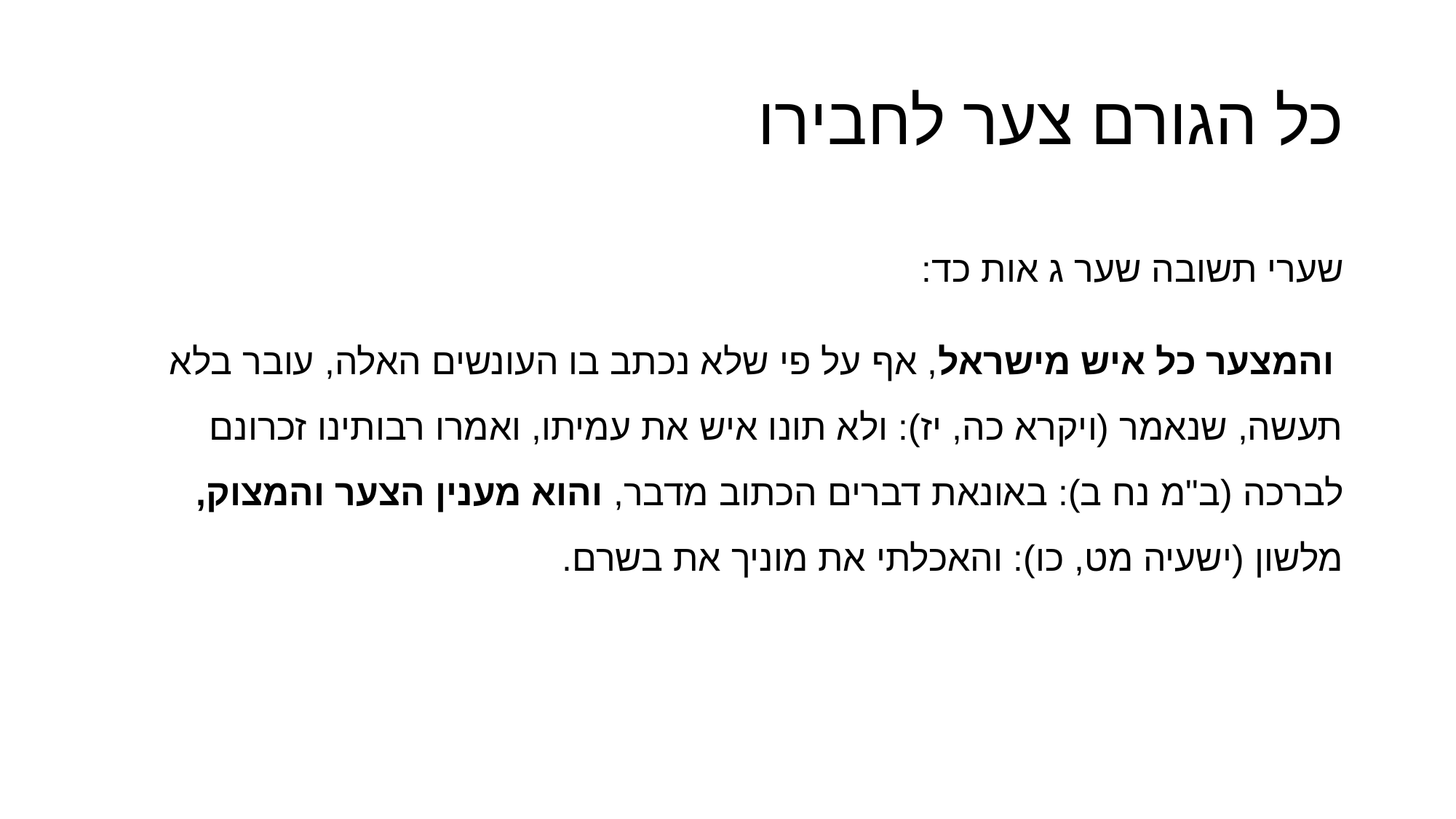

# כל הגורם צער לחבירו
שערי תשובה שער ג אות כד:
 והמצער כל איש מישראל, אף על פי שלא נכתב בו העונשים האלה, עובר בלא תעשה, שנאמר (ויקרא כה, יז): ולא תונו איש את עמיתו, ואמרו רבותינו זכרונם לברכה (ב"מ נח ב): באונאת דברים הכתוב מדבר, והוא מענין הצער והמצוק, מלשון (ישעיה מט, כו): והאכלתי את מוניך את בשרם.